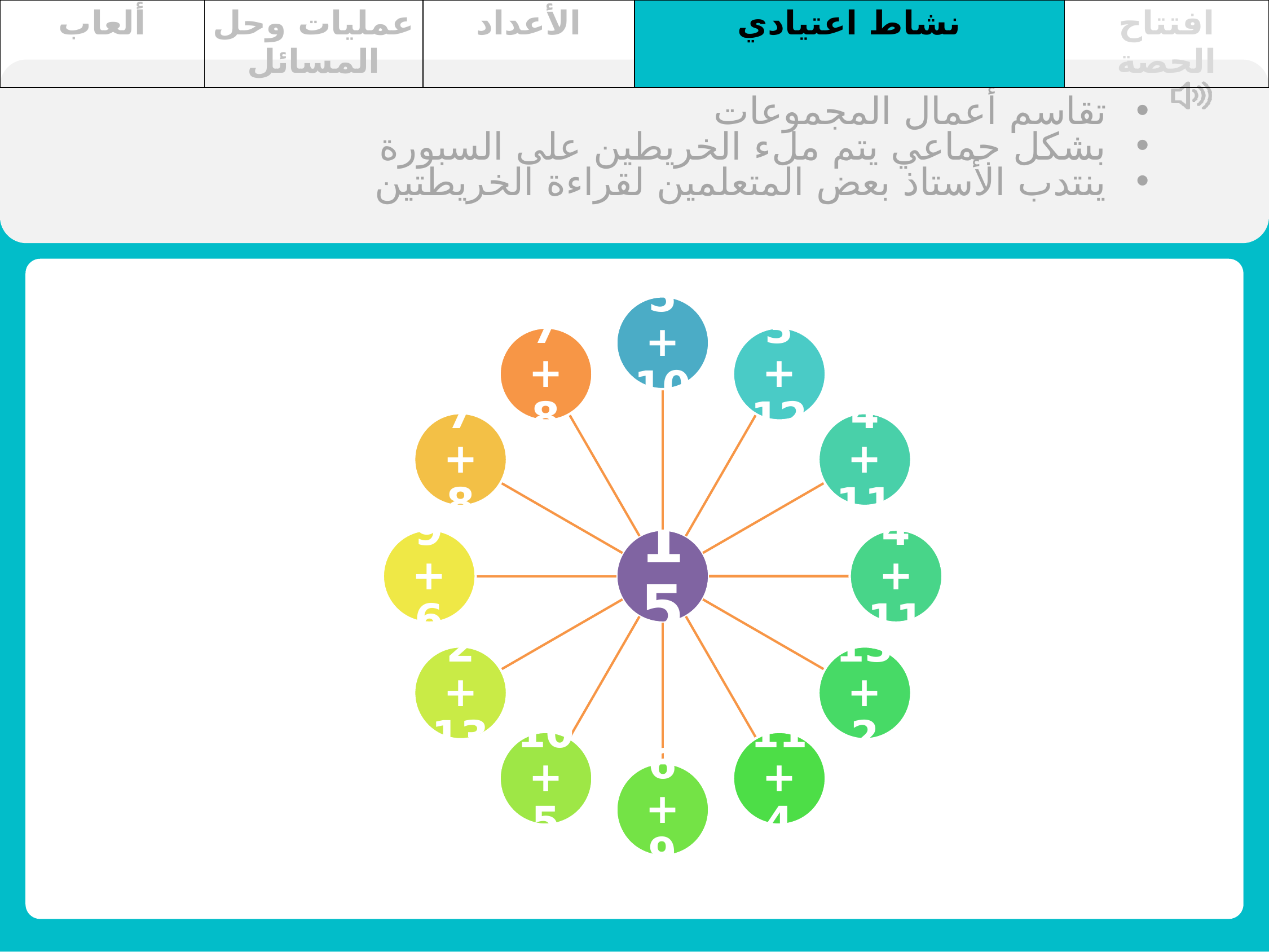

| ألعاب | عمليات وحل المسائل | الأعداد | نشاط اعتيادي | افتتاح الحصة |
| --- | --- | --- | --- | --- |

تقاسم أعمال المجموعات
بشكل جماعي يتم ملء الخريطين على السبورة
ينتدب الأستاذ بعض المتعلمين لقراءة الخريطتين

15

5+10

3+12

4+11

4+11

13+2

11+4

6+9

10+5

2+13

9+6

7+8

7+8